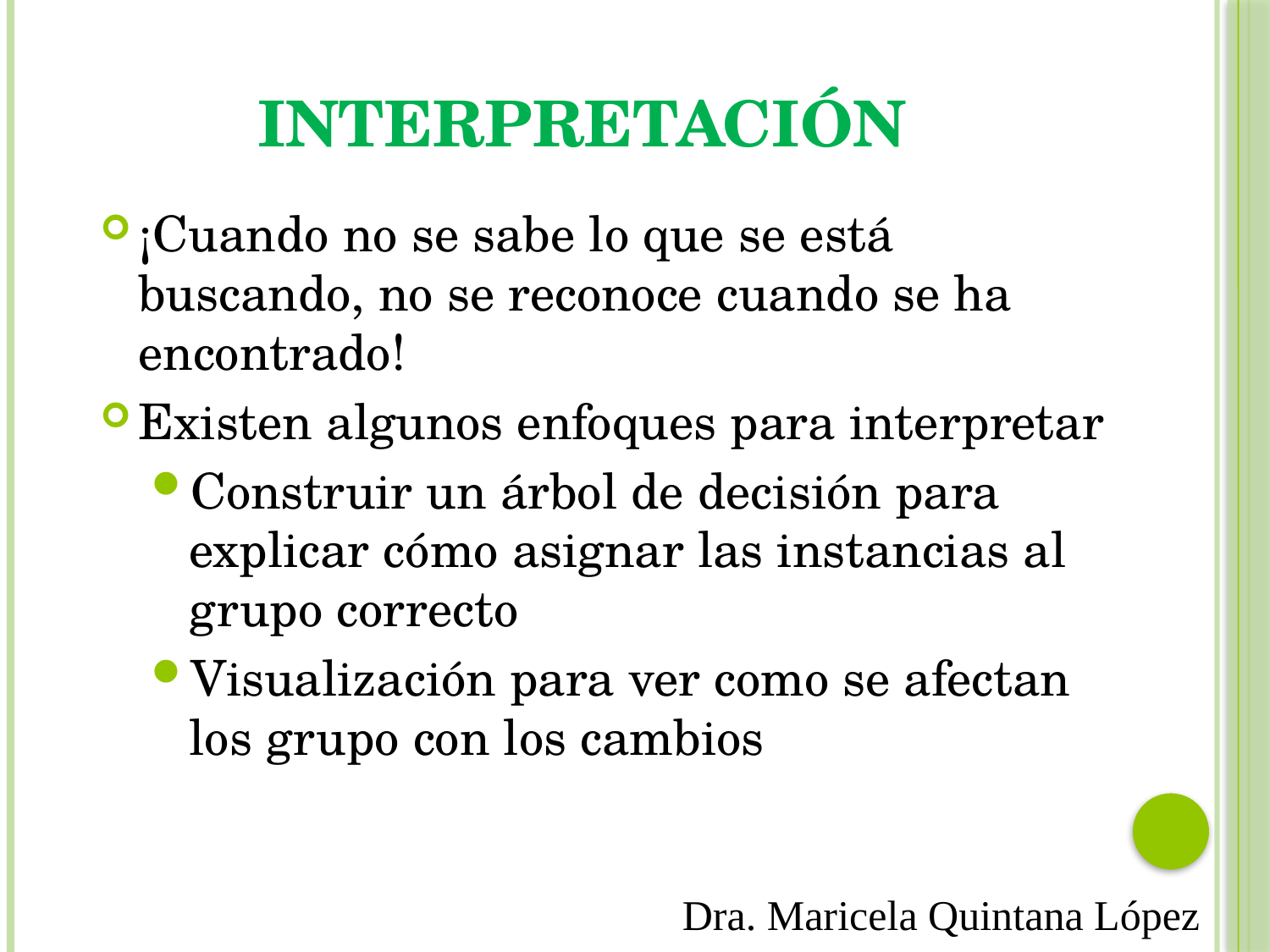

# Interpretación
¡Cuando no se sabe lo que se está buscando, no se reconoce cuando se ha encontrado!
Existen algunos enfoques para interpretar
Construir un árbol de decisión para explicar cómo asignar las instancias al grupo correcto
Visualización para ver como se afectan los grupo con los cambios